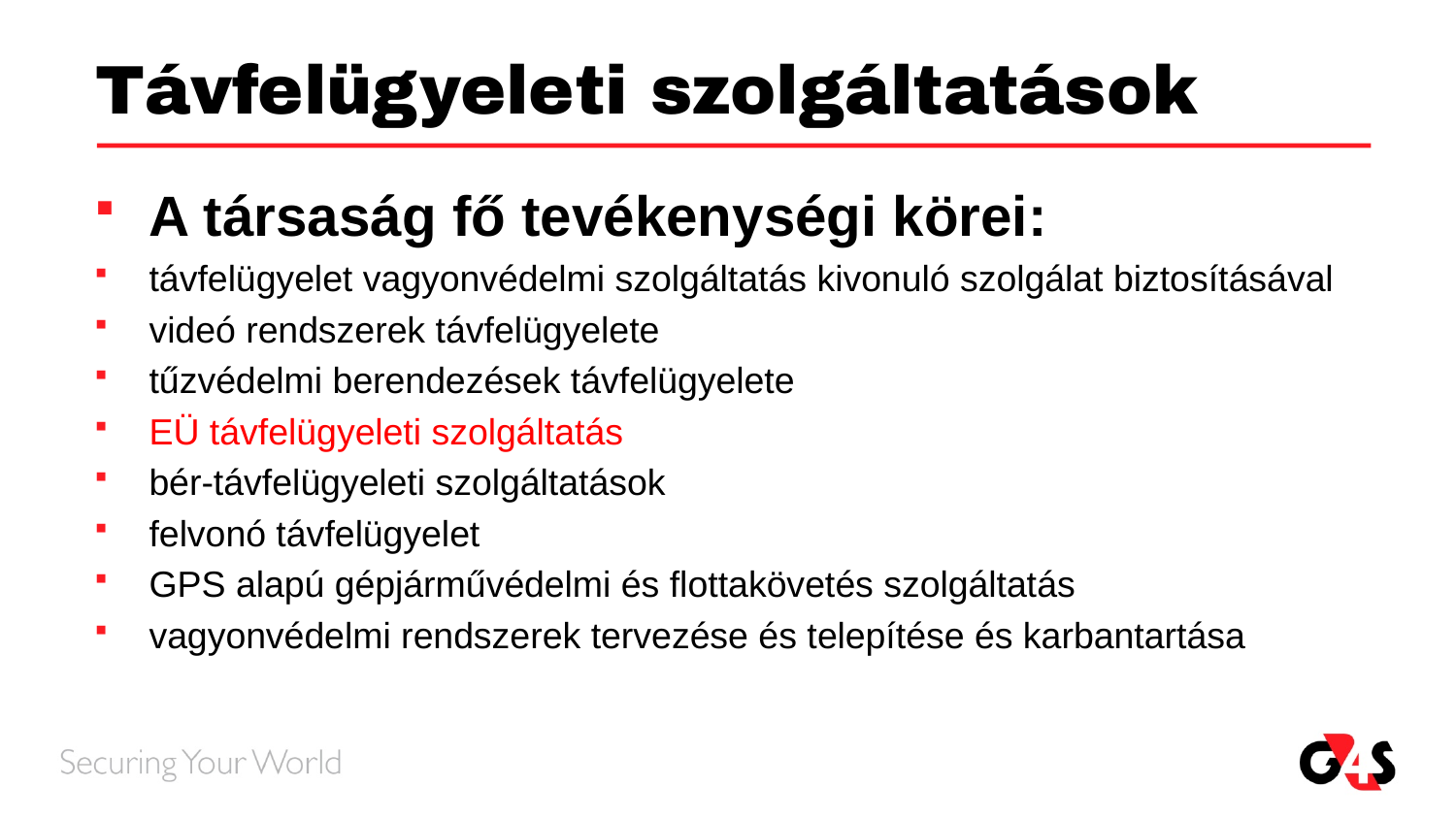

# Távfelügyeleti szolgáltatások
A társaság fő tevékenységi körei:
távfelügyelet vagyonvédelmi szolgáltatás kivonuló szolgálat biztosításával
videó rendszerek távfelügyelete
tűzvédelmi berendezések távfelügyelete
EÜ távfelügyeleti szolgáltatás
bér-távfelügyeleti szolgáltatások
felvonó távfelügyelet
GPS alapú gépjárművédelmi és flottakövetés szolgáltatás
vagyonvédelmi rendszerek tervezése és telepítése és karbantartása